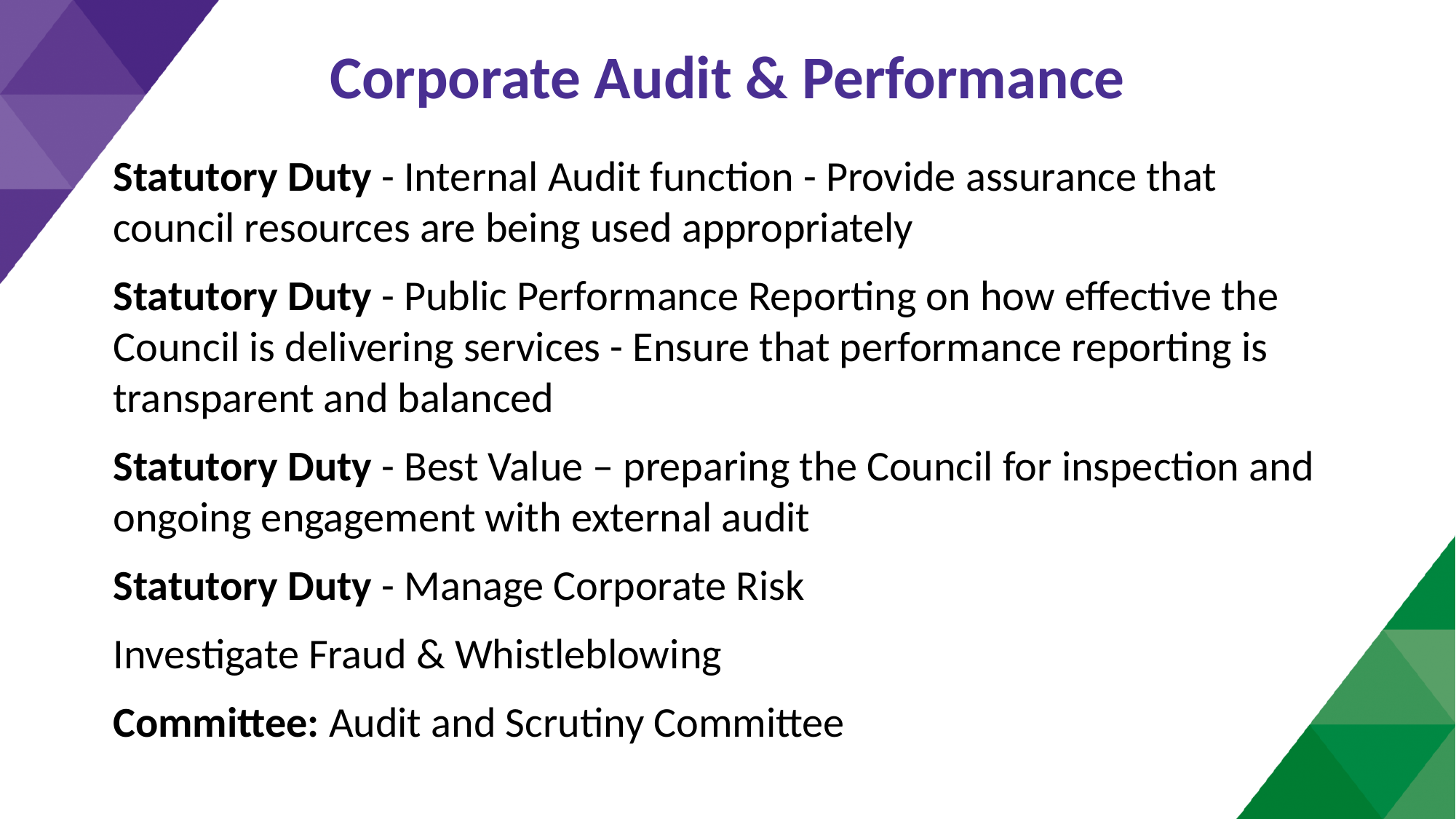

# Corporate Audit & Performance
Statutory Duty - Internal Audit function - Provide assurance that council resources are being used appropriately
Statutory Duty - Public Performance Reporting on how effective the Council is delivering services - Ensure that performance reporting is transparent and balanced
Statutory Duty - Best Value – preparing the Council for inspection and ongoing engagement with external audit
Statutory Duty - Manage Corporate Risk
Investigate Fraud & Whistleblowing
Committee: Audit and Scrutiny Committee